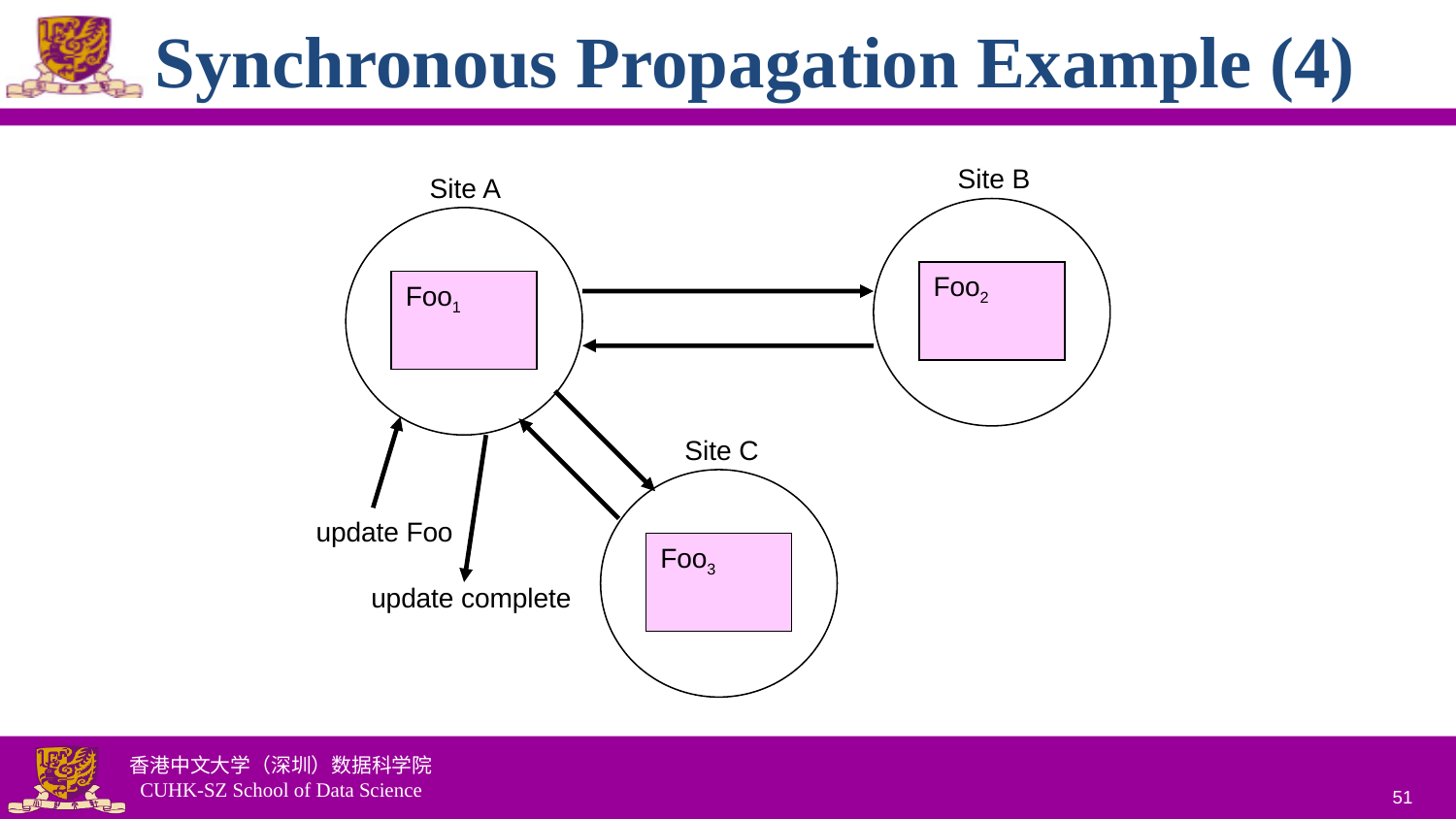

# Synchronous Propagation Example (4)
Site B

Foo2

Site A

Foo1

update Foo

Site C

Foo3

update complete
51